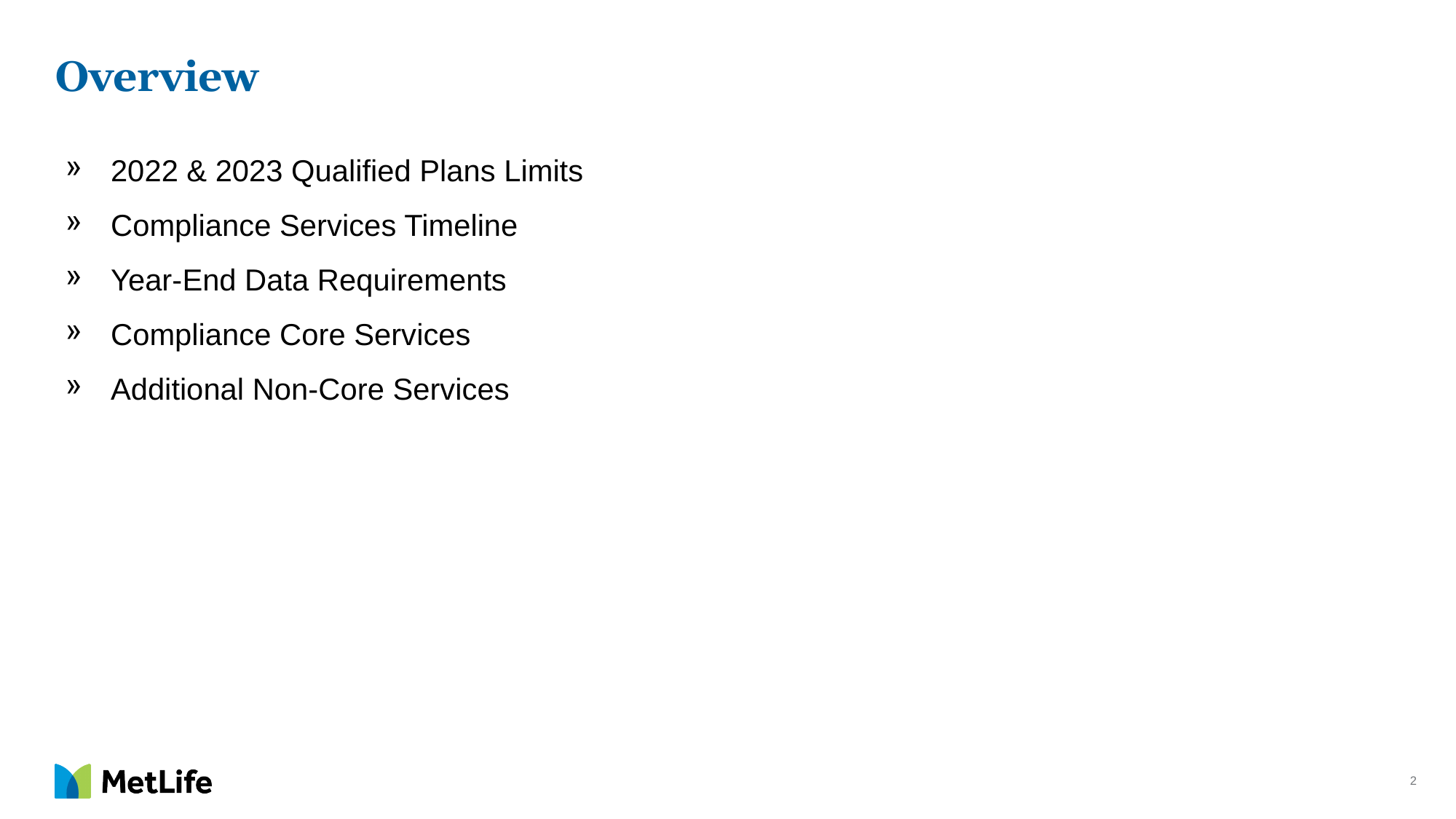

# Overview
2022 & 2023 Qualified Plans Limits
Compliance Services Timeline
Year-End Data Requirements
Compliance Core Services
Additional Non-Core Services